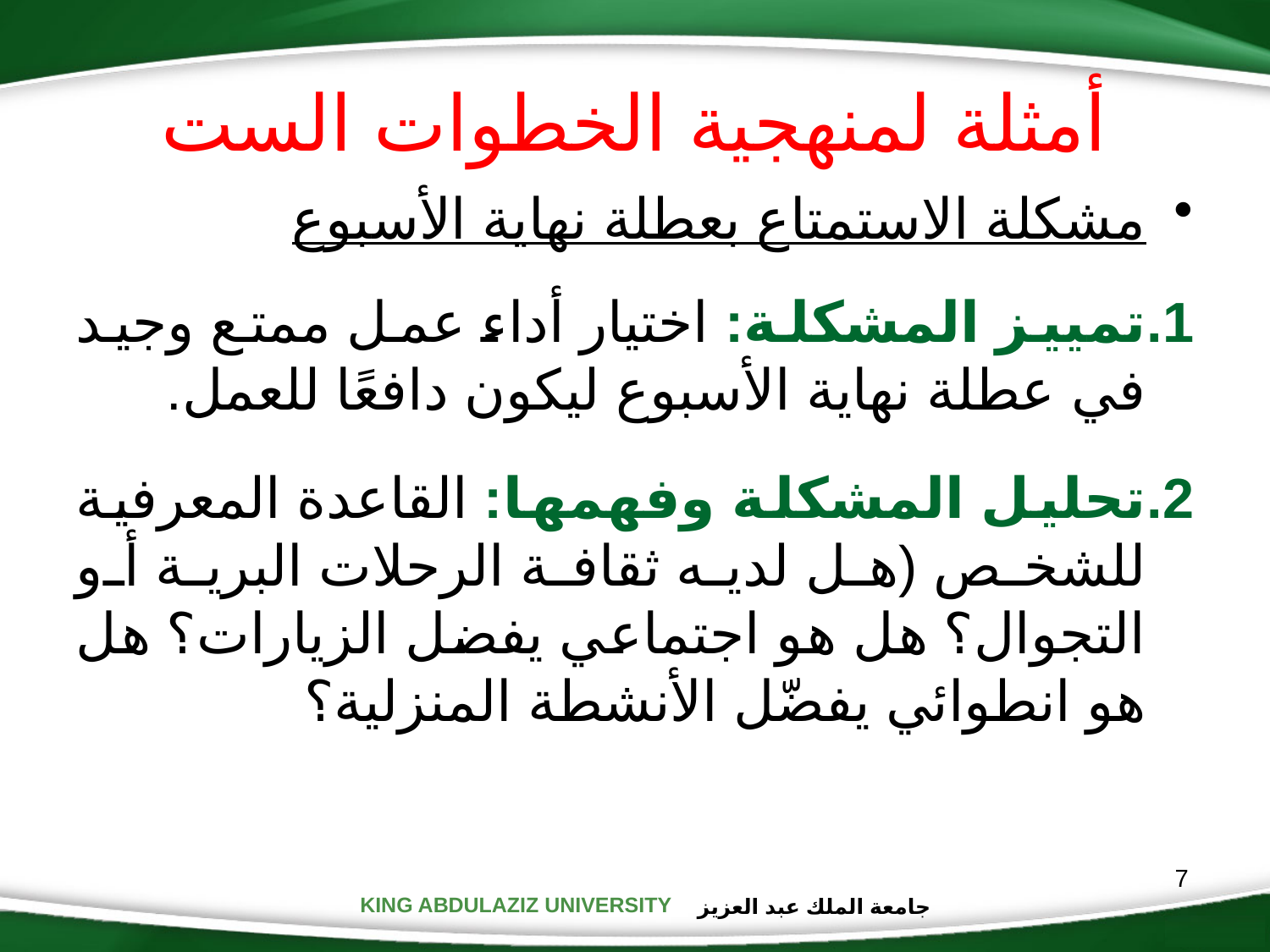

أمثلة لمنهجية الخطوات الست
مشكلة الاستمتاع بعطلة نهاية الأسبوع

تمييز المشكلة: اختيار أداء عمل ممتع وجيد في عطلة نهاية الأسبوع ليكون دافعًا للعمل.

تحليل المشكلة وفهمها: القاعدة المعرفية للشخص (هل لديه ثقافة الرحلات البرية أو التجوال؟ هل هو اجتماعي يفضل الزيارات؟ هل هو انطوائي يفضّل الأنشطة المنزلية؟
7